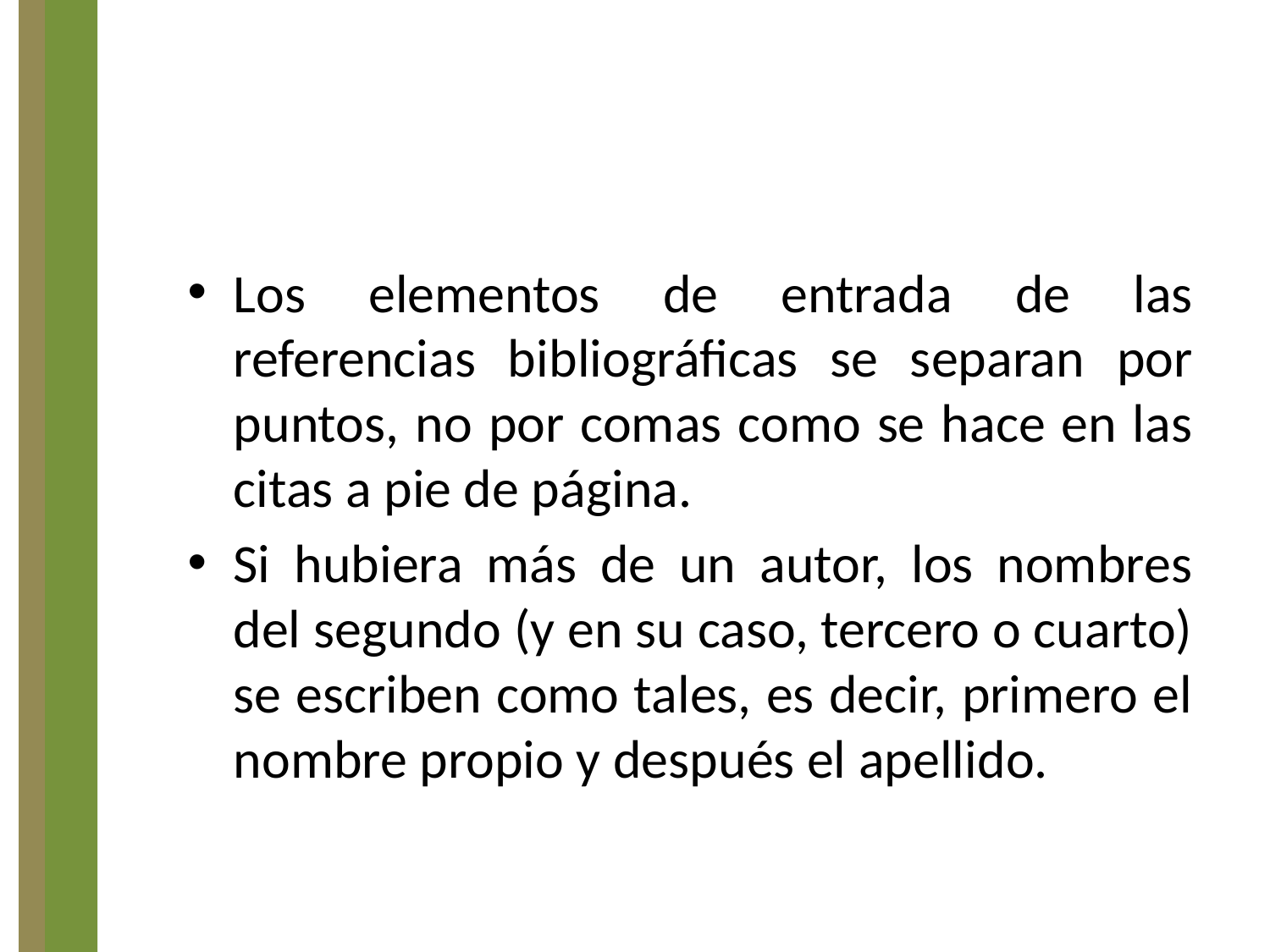

Los elementos de entrada de las referencias bibliográficas se separan por puntos, no por comas como se hace en las citas a pie de página.
Si hubiera más de un autor, los nombres del segundo (y en su caso, tercero o cuarto) se escriben como tales, es decir, primero el nombre propio y después el apellido.